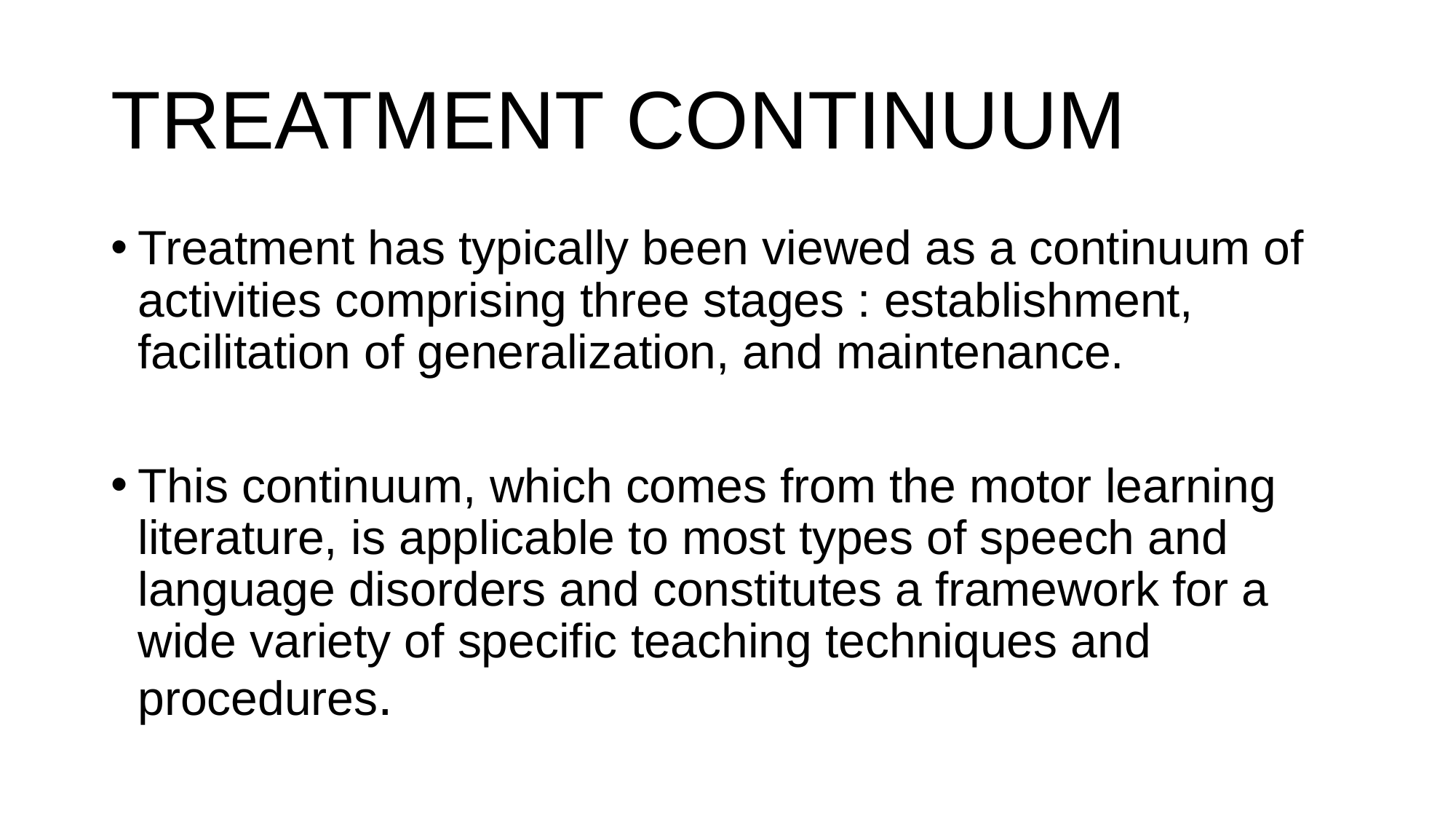

# TREATMENT CONTINUUM
Treatment has typically been viewed as a continuum of activities comprising three stages : establishment, facilitation of generalization, and maintenance.

This continuum, which comes from the motor learning literature, is applicable to most types of speech and language disorders and constitutes a framework for a wide variety of specific teaching techniques and procedures.